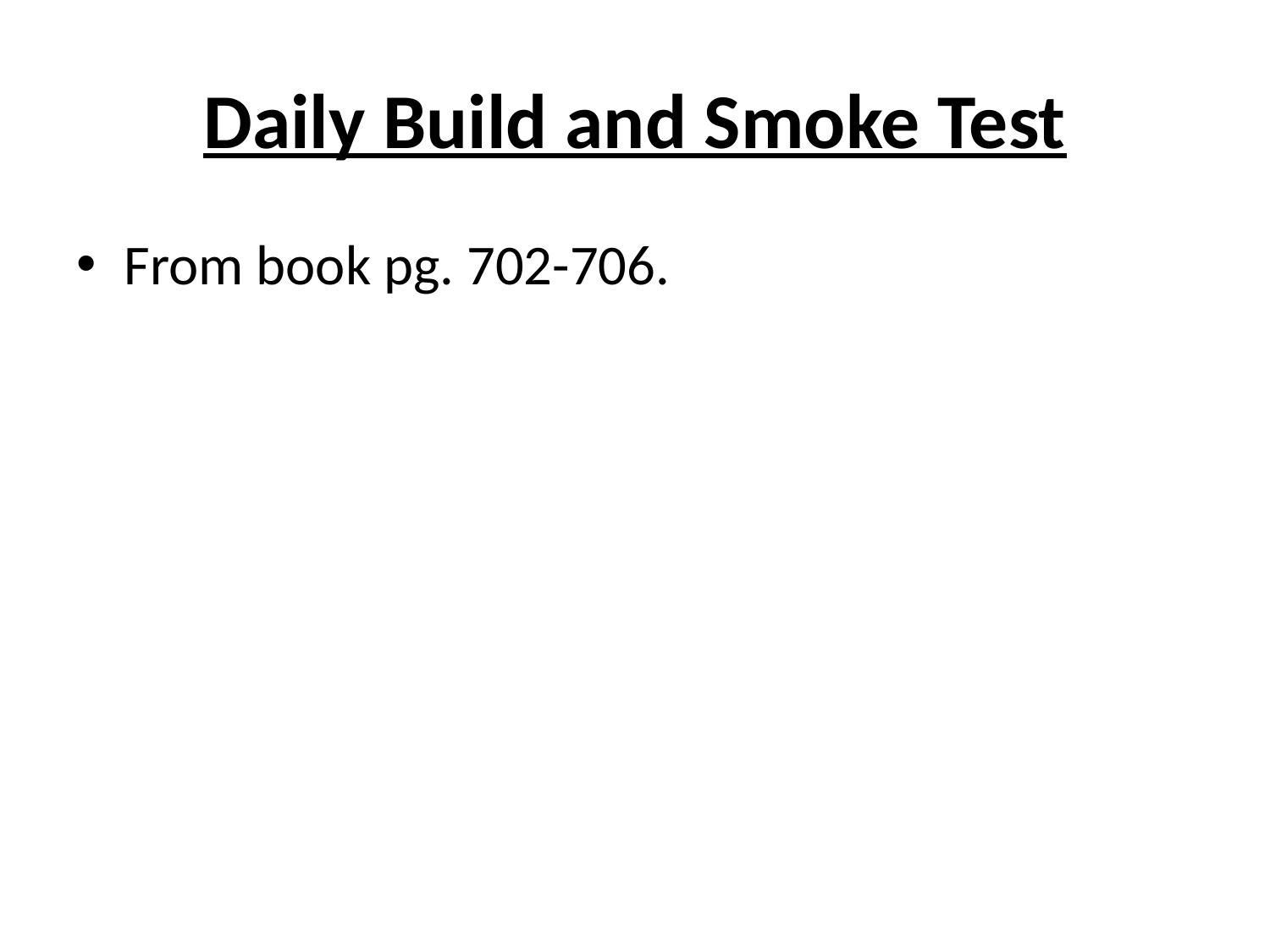

# Daily Build and Smoke Test
From book pg. 702-706.